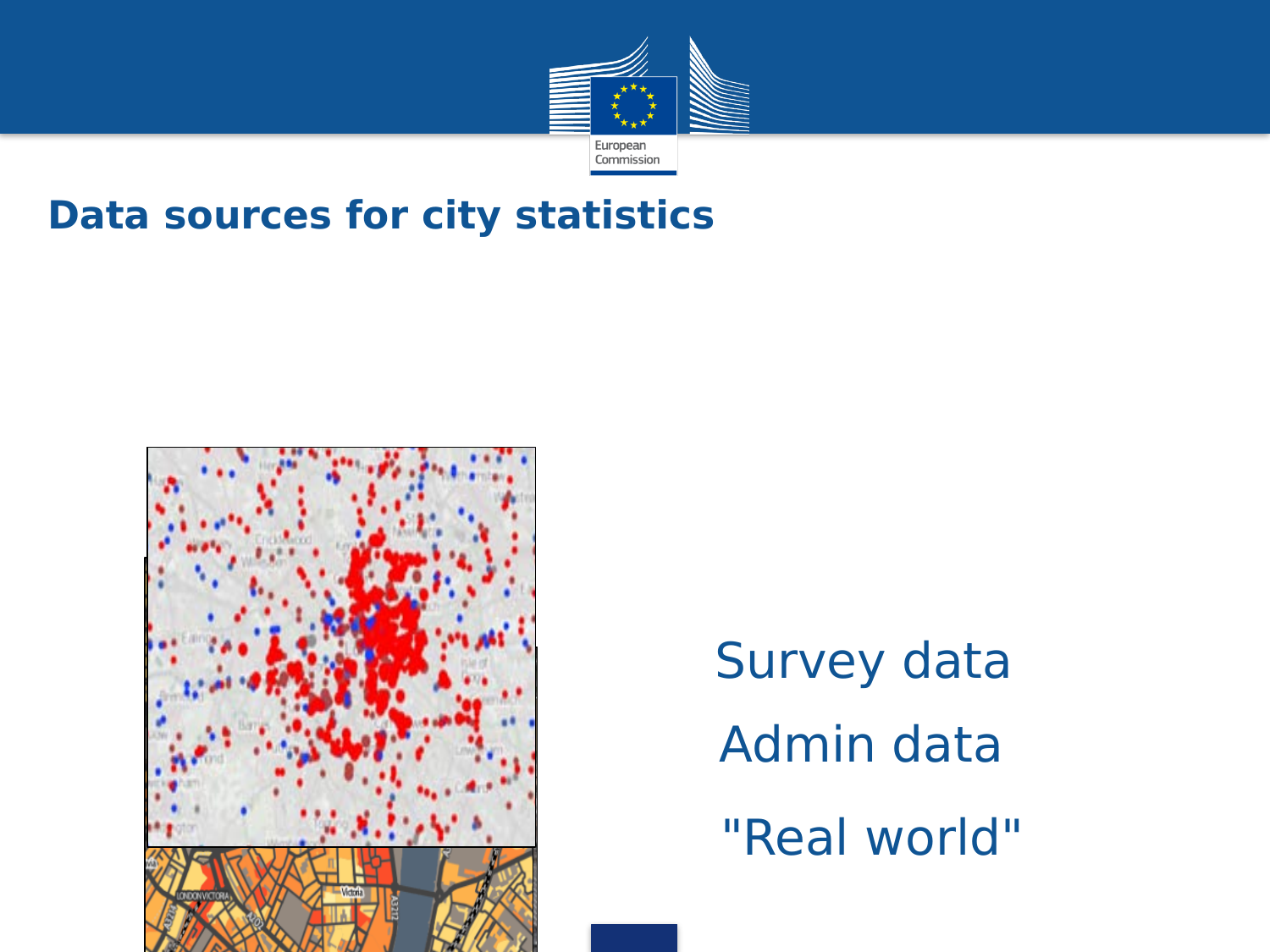

Data sources for city statistics

Survey data

Admin data

"Real world"